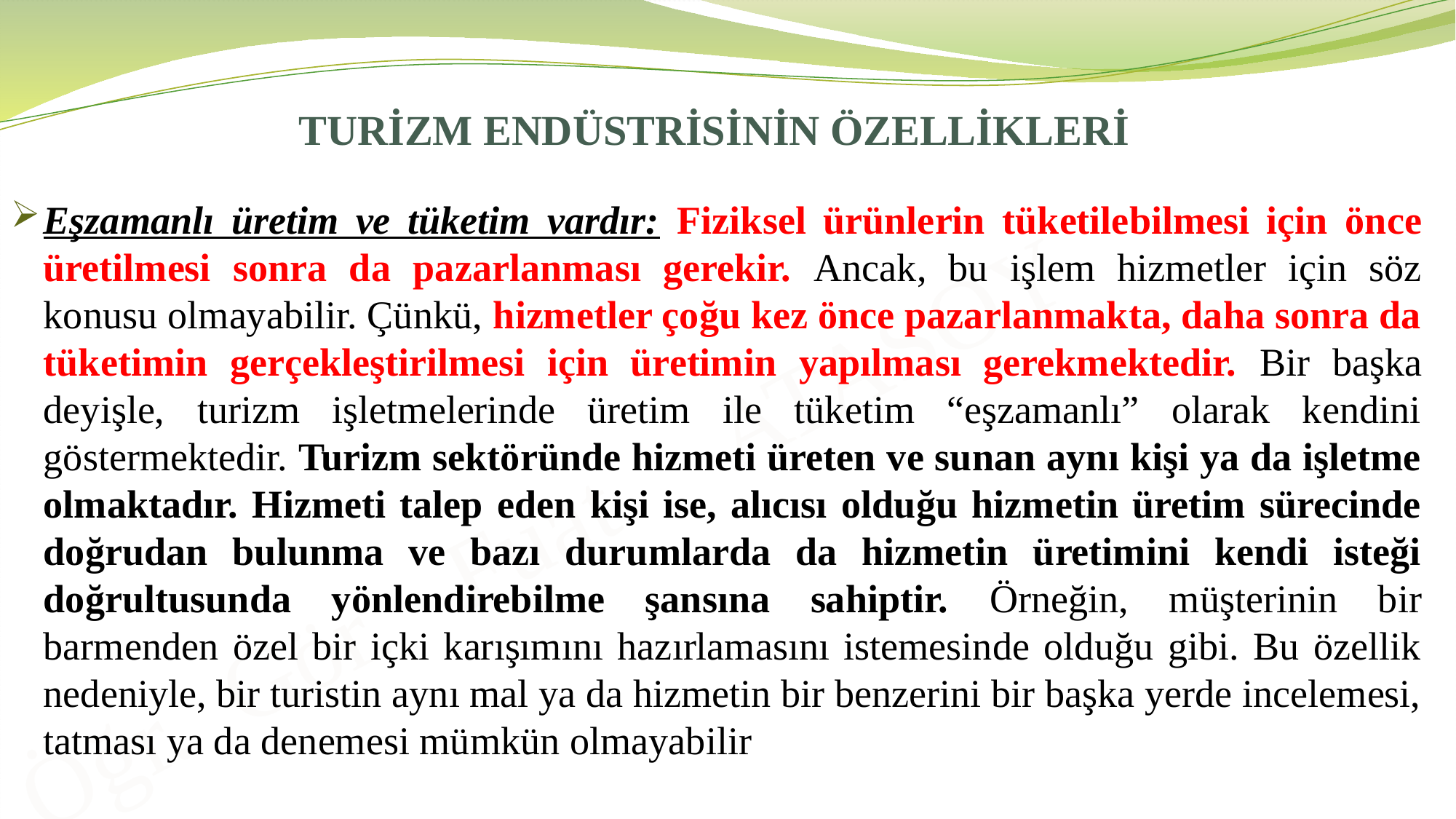

# TURİZM ENDÜSTRİSİNİN ÖZELLİKLERİ
Eşzamanlı üretim ve tüketim vardır: Fiziksel ürünlerin tüketilebilmesi için önce üretilmesi sonra da pazarlanması gerekir. Ancak, bu işlem hizmetler için söz konusu olmayabilir. Çünkü, hizmetler çoğu kez önce pazarlanmakta, daha sonra da tüketimin gerçekleştirilmesi için üretimin yapılması gerekmektedir. Bir başka deyişle, turizm işletmelerinde üretim ile tüketim “eşzamanlı” olarak kendini göstermektedir. Turizm sektöründe hizmeti üreten ve sunan aynı kişi ya da işletme olmaktadır. Hizmeti talep eden kişi ise, alıcısı olduğu hizmetin üretim sürecinde doğrudan bulunma ve bazı durumlarda da hizmetin üretimini kendi isteği doğrultusunda yönlendirebilme şansına sahiptir. Örneğin, müşterinin bir barmenden özel bir içki karışımını hazırlamasını istemesinde olduğu gibi. Bu özellik nedeniyle, bir turistin aynı mal ya da hizmetin bir benzerini bir başka yerde incelemesi, tatması ya da denemesi mümkün olmayabilir